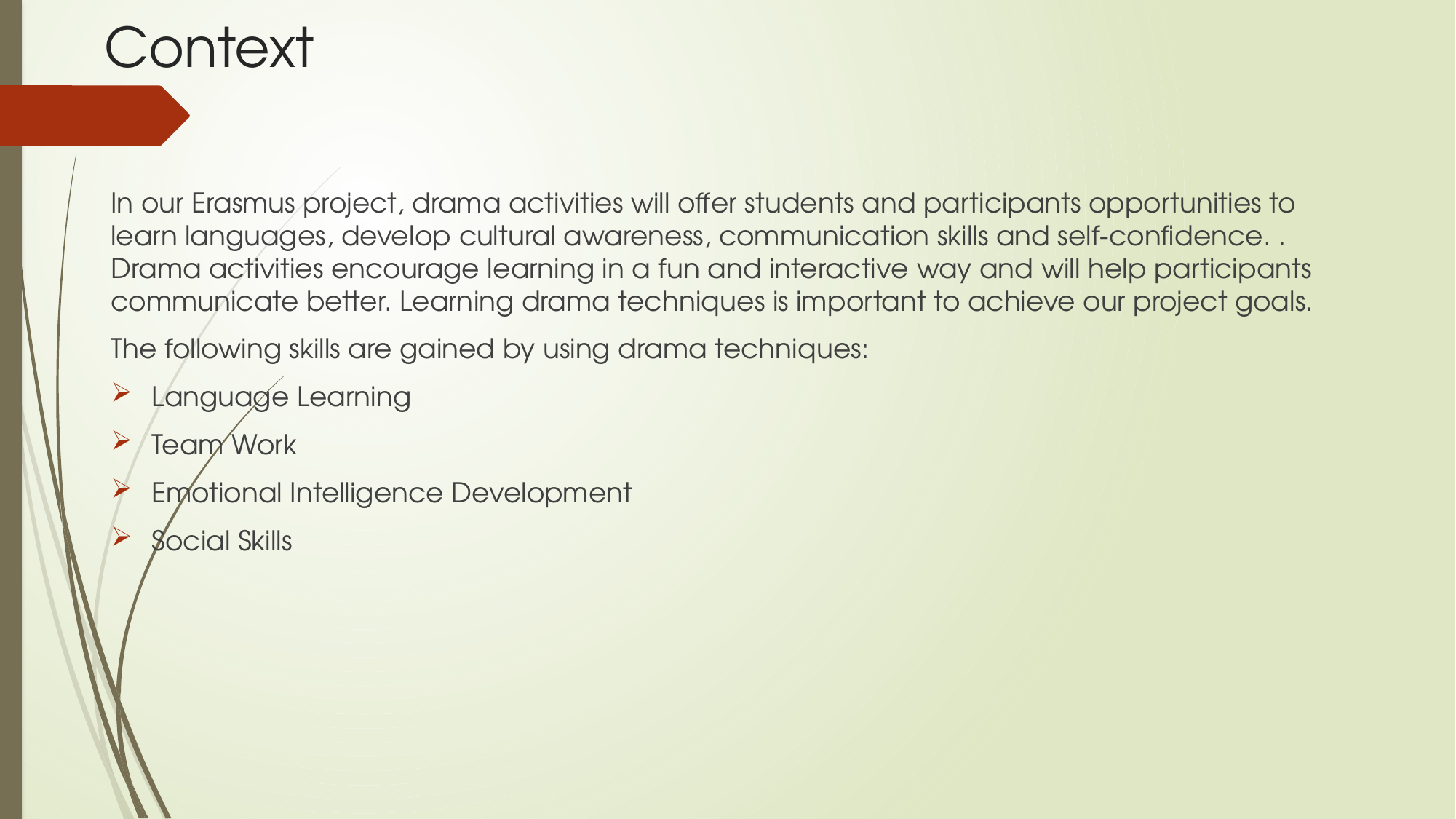

# Context
In our Erasmus project, drama activities will offer students and participants opportunities to learn languages, develop cultural awareness, communication skills and self-confidence. . Drama activities encourage learning in a fun and interactive way and will help participants communicate better. Learning drama techniques is important to achieve our project goals.
The following skills are gained by using drama techniques:
Language Learning
Team Work
Emotional Intelligence Development
Social Skills